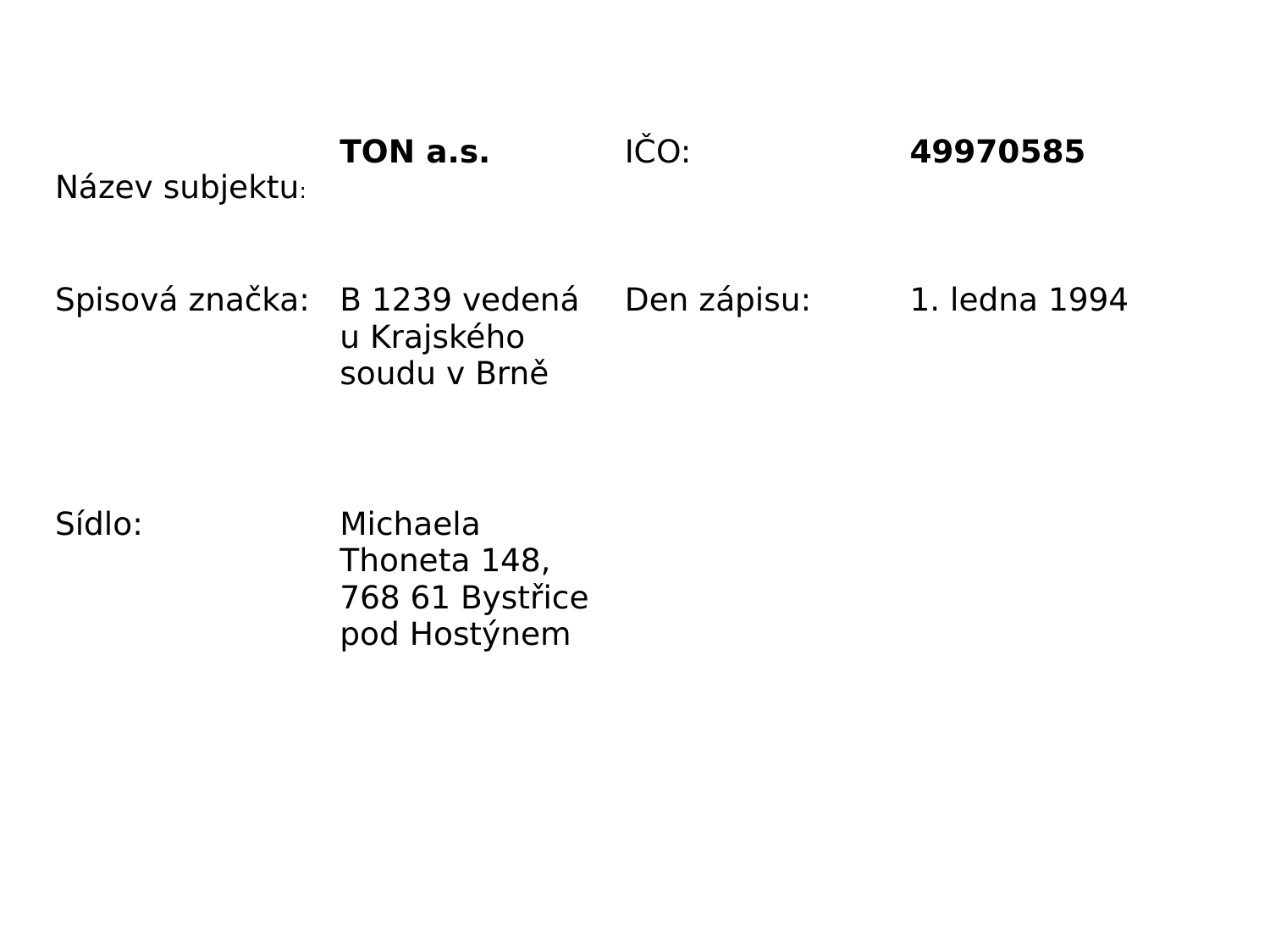

| Název subjektu: | TON a.s. | IČO: | 49970585 |
| --- | --- | --- | --- |
| Spisová značka: | B 1239 vedená u Krajského soudu v Brně | Den zápisu: | 1. ledna 1994 |
| Sídlo: | Michaela Thoneta 148, 768 61 Bystřice pod Hostýnem |  |  |